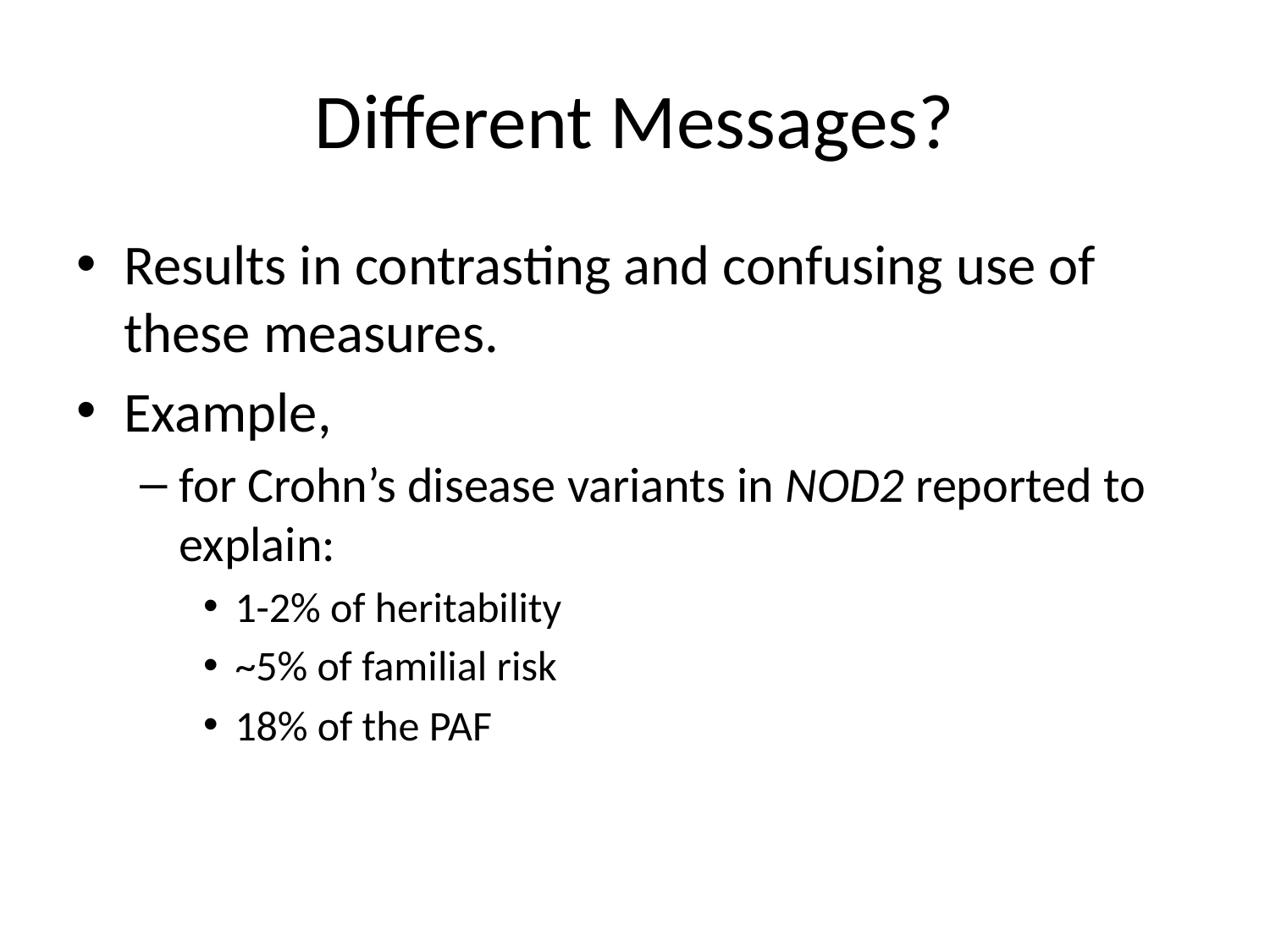

# Different Messages?
Results in contrasting and confusing use of these measures.
Example,
for Crohn’s disease variants in NOD2 reported to explain:
1-2% of heritability
~5% of familial risk
18% of the PAF